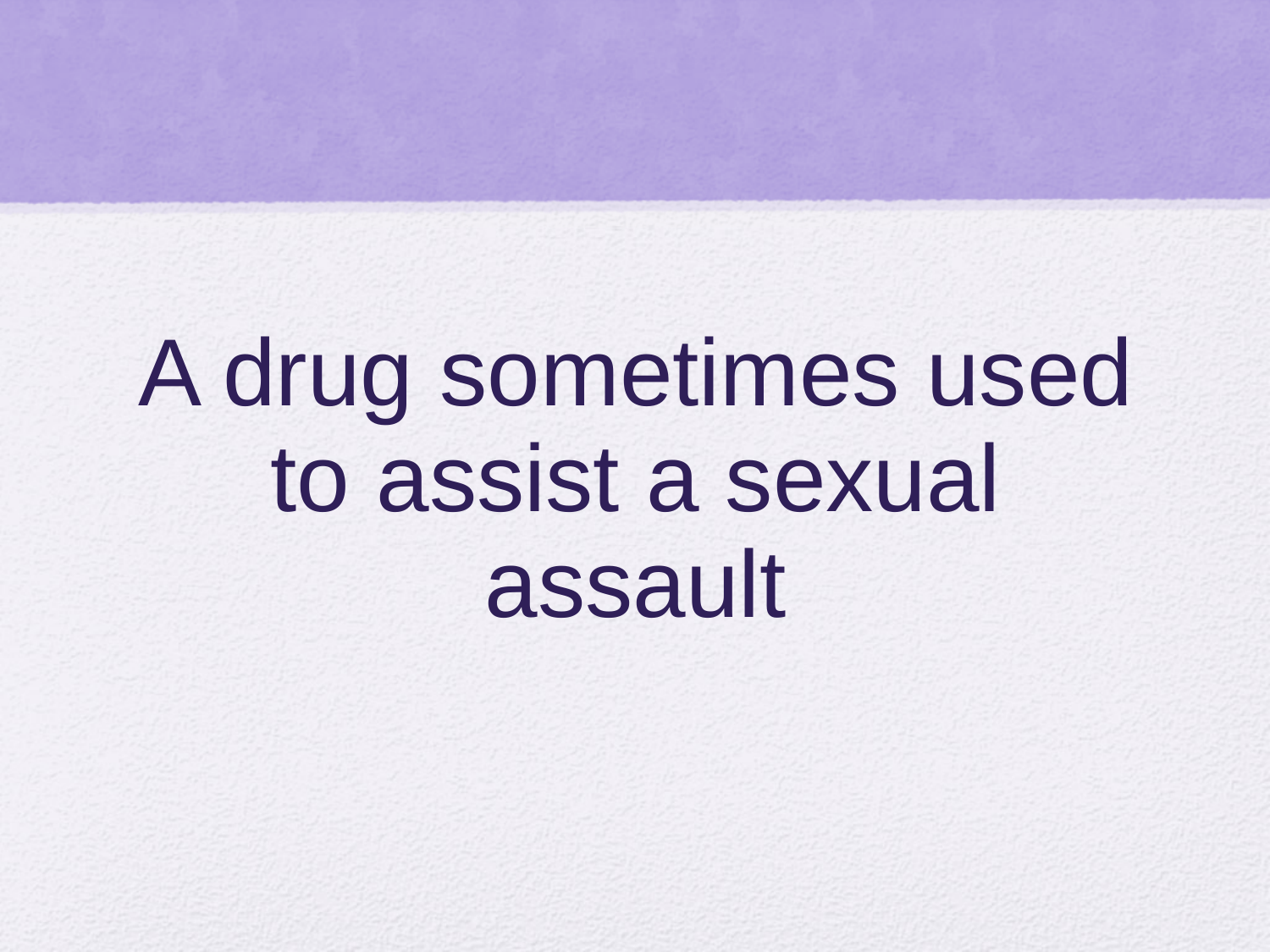

# A drug sometimes used to assist a sexual assault